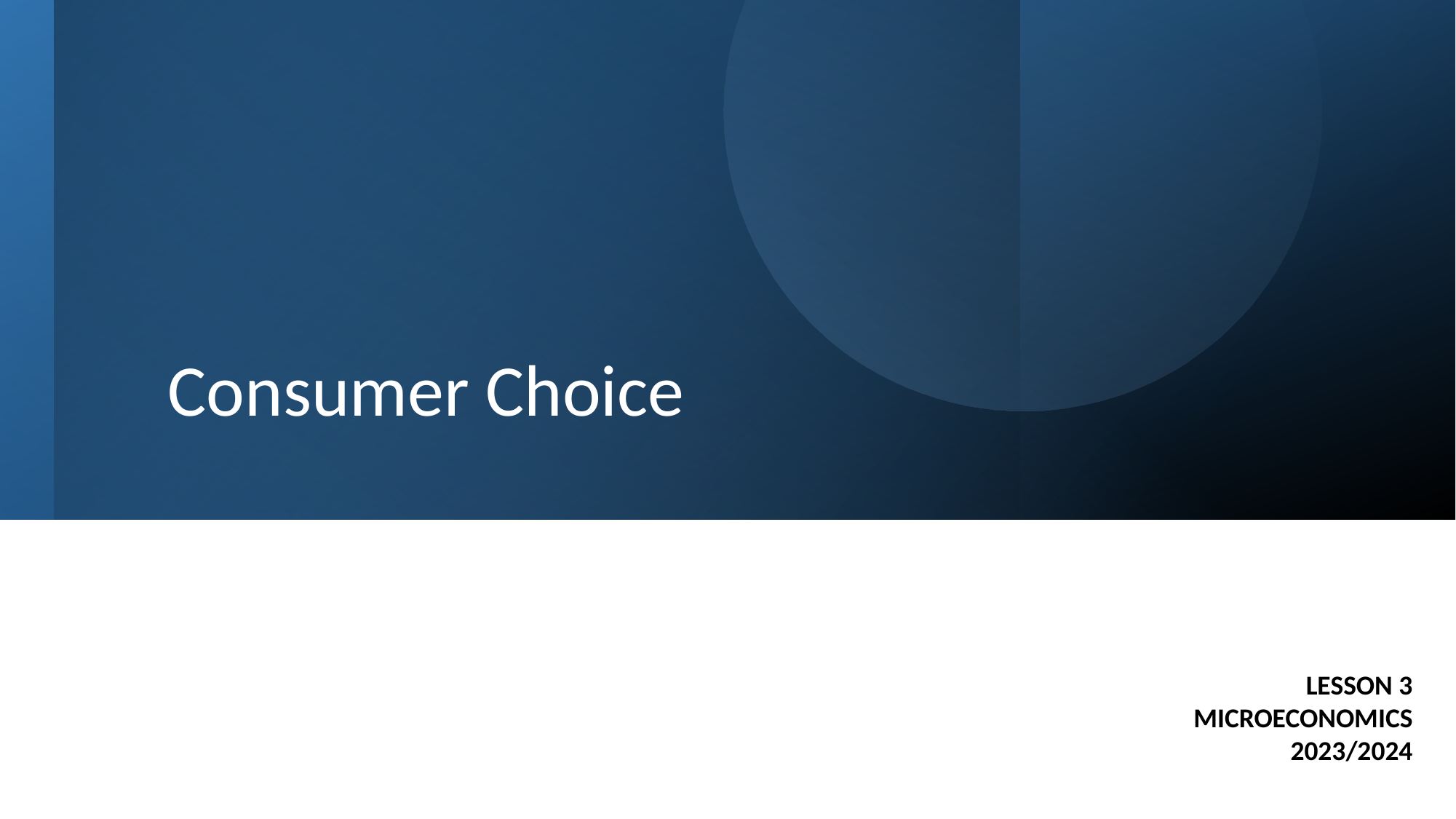

# Consumer Choice
LESSON 3
MICROECONOMICS
2023/2024